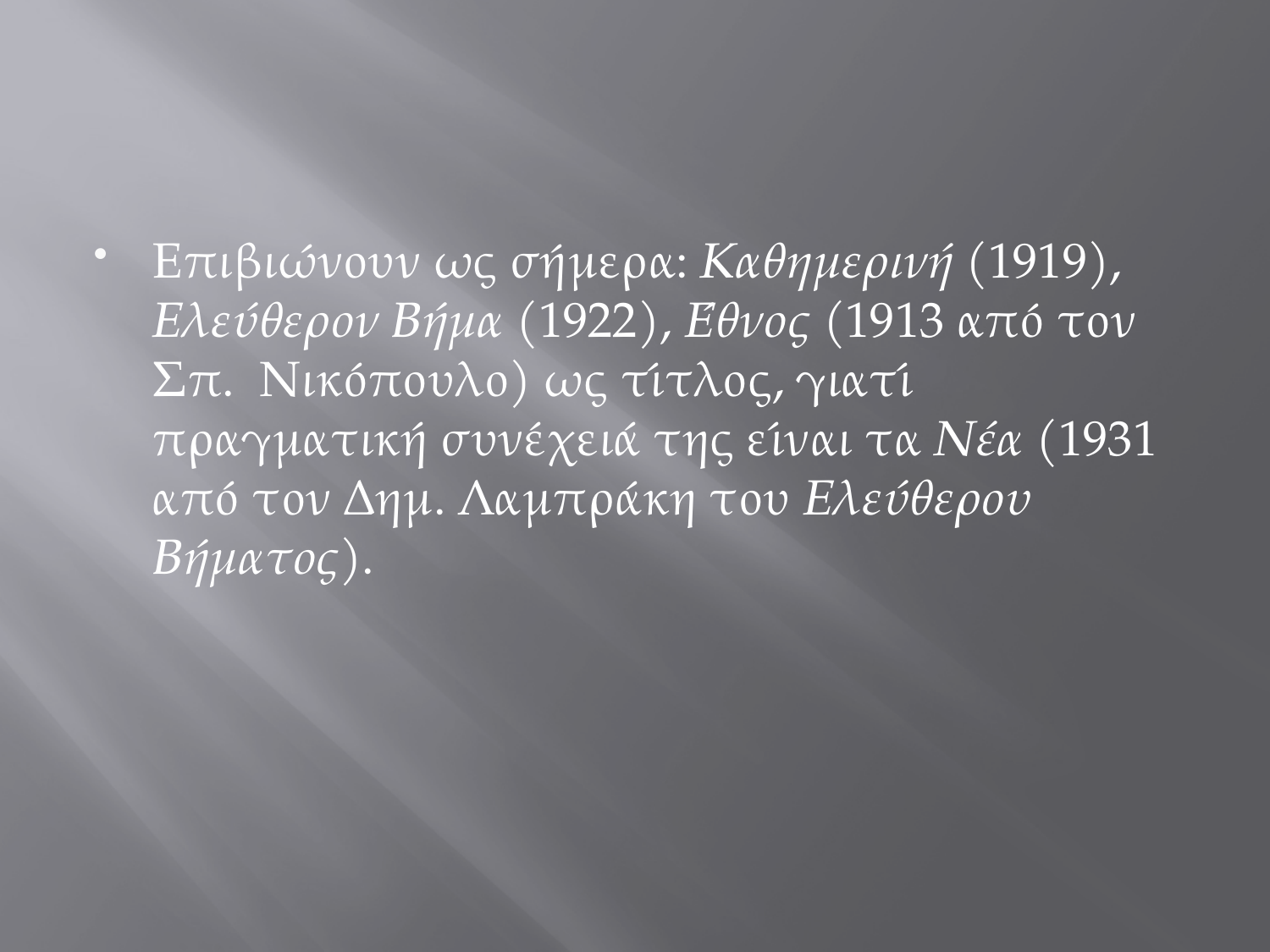

#
Επιβιώνουν ως σήμερα: Καθημερινή (1919), Ελεύθερον Βήμα (1922), Έθνος (1913 από τον Σπ.  Νικόπουλο) ως τίτλος, γιατί πραγματική συνέχειά της είναι τα Νέα (1931 από τον Δημ. Λαμπράκη του Ελεύθερου Βήματος).